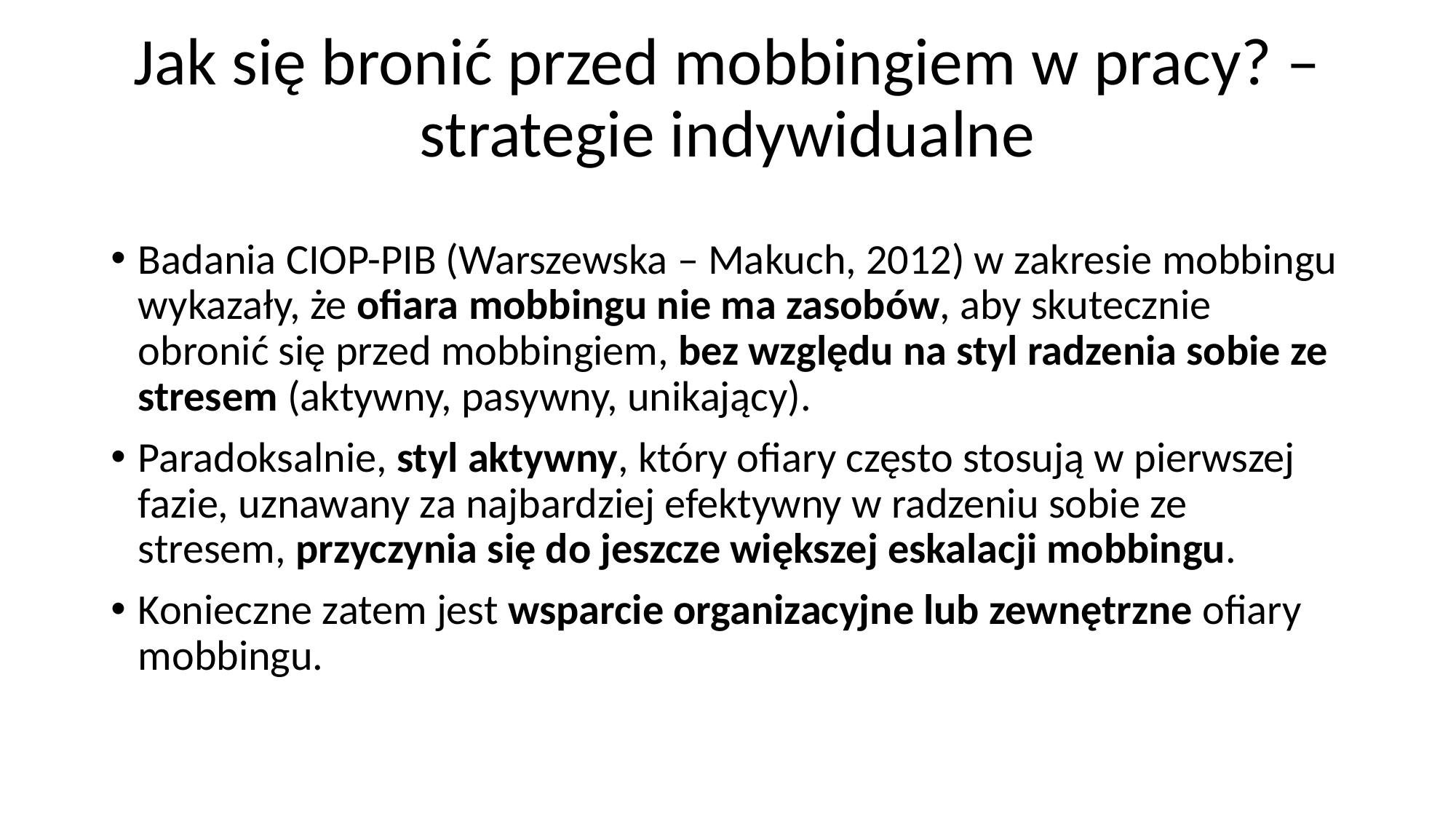

# Jak się bronić przed mobbingiem w pracy? – strategie indywidualne

Badania CIOP-PIB (Warszewska – Makuch, 2012) w zakresie mobbingu wykazały, że ofiara mobbingu nie ma zasobów, aby skutecznie obronić się przed mobbingiem, bez względu na styl radzenia sobie ze stresem (aktywny, pasywny, unikający).
Paradoksalnie, styl aktywny, który ofiary często stosują w pierwszej fazie, uznawany za najbardziej efektywny w radzeniu sobie ze stresem, przyczynia się do jeszcze większej eskalacji mobbingu.
Konieczne zatem jest wsparcie organizacyjne lub zewnętrzne ofiary mobbingu.